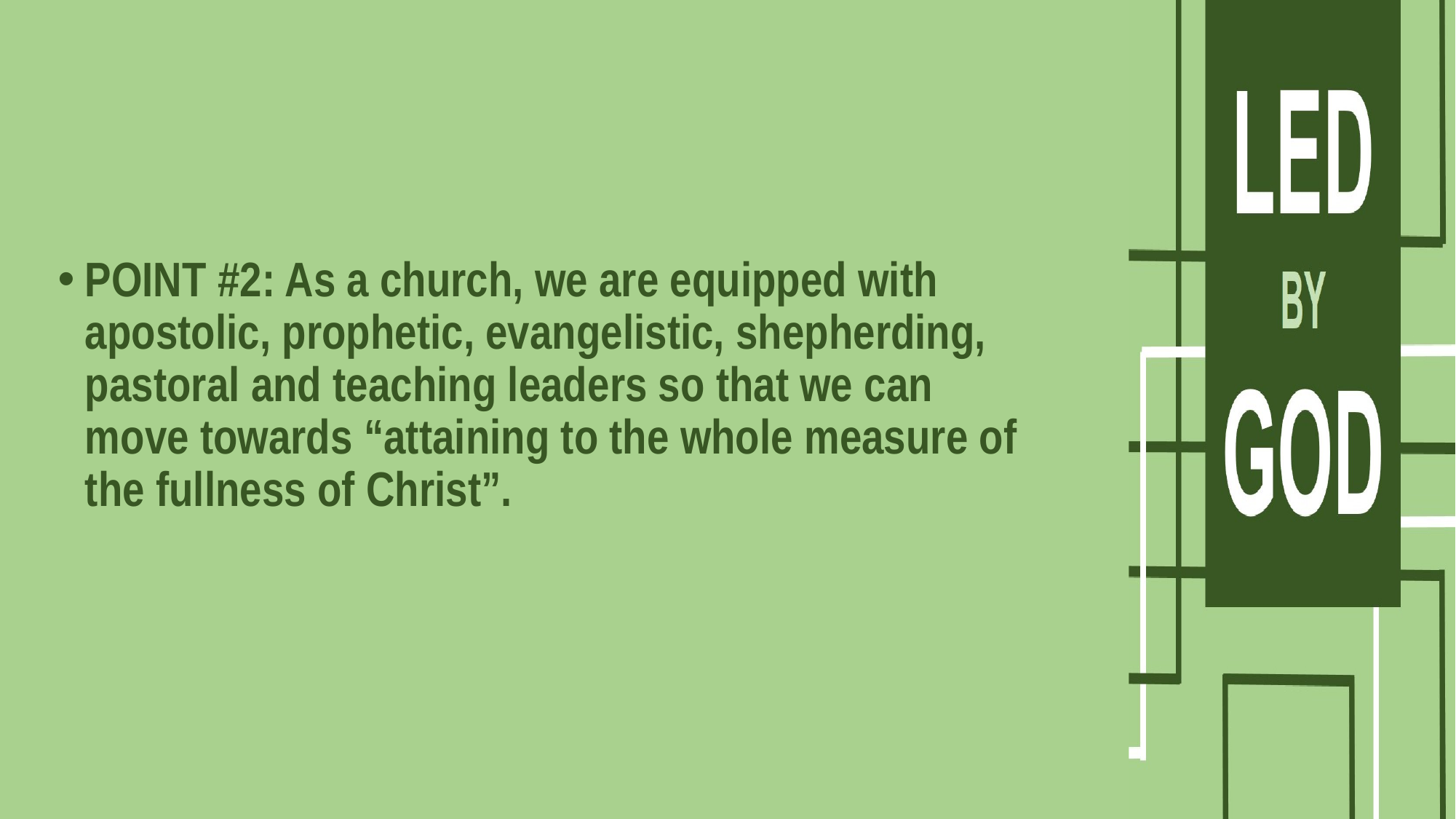

#
POINT #2: As a church, we are equipped with apostolic, prophetic, evangelistic, shepherding, pastoral and teaching leaders so that we can move towards “attaining to the whole measure of the fullness of Christ”.